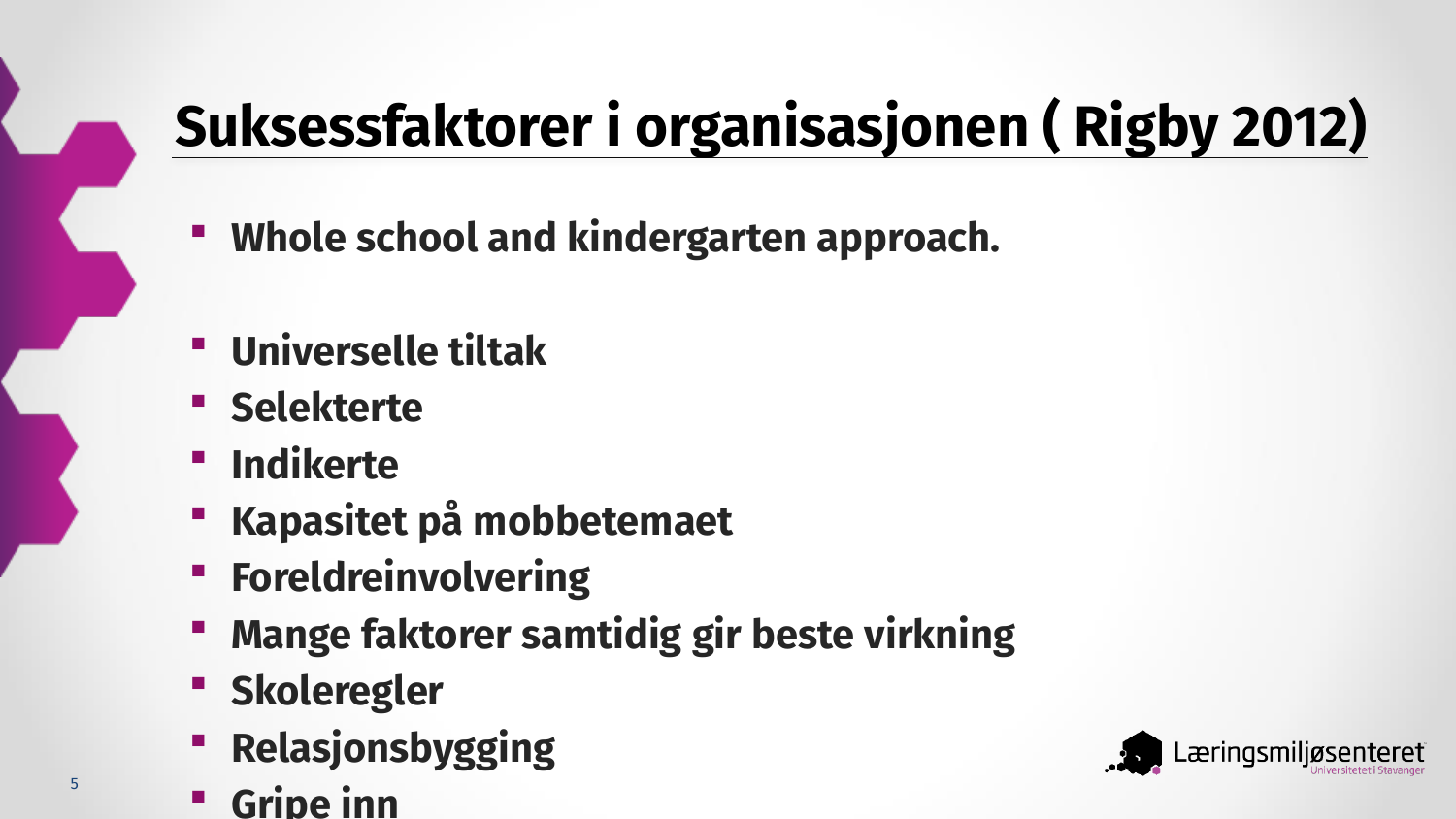

# Suksessfaktorer i organisasjonen ( Rigby 2012)
Whole school and kindergarten approach.

Universelle tiltak
Selekterte
Indikerte
Kapasitet på mobbetemaet
Foreldreinvolvering
Mange faktorer samtidig gir beste virkning
Skoleregler
Relasjonsbygging
Gripe inn